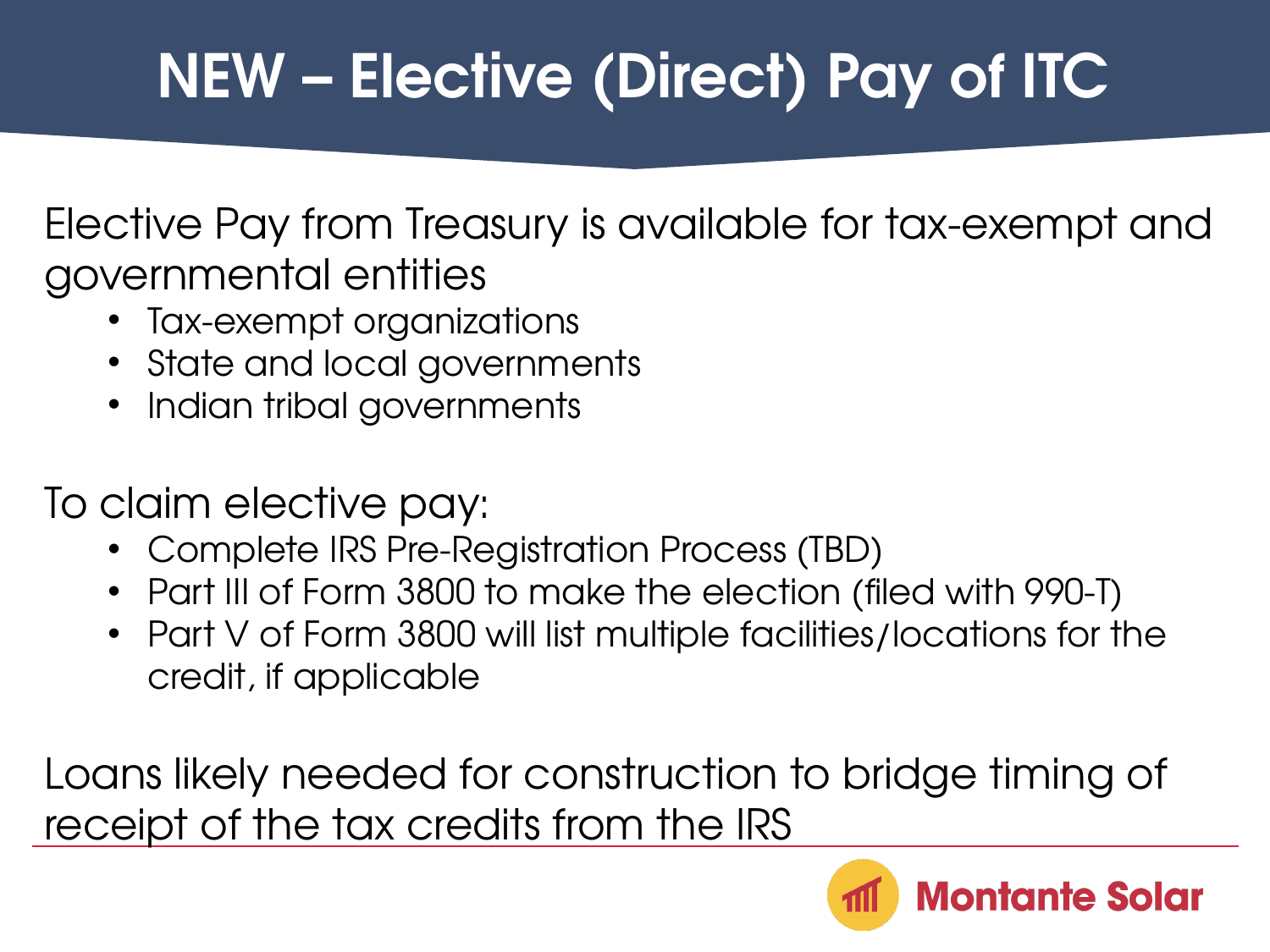

# NEW – Elective (Direct) Pay of ITC
Elective Pay from Treasury is available for tax-exempt and governmental entities
Tax-exempt organizations
State and local governments
Indian tribal governments

To claim elective pay:
Complete IRS Pre-Registration Process (TBD)
Part III of Form 3800 to make the election (filed with 990-T)
Part V of Form 3800 will list multiple facilities/locations for the credit, if applicable

Loans likely needed for construction to bridge timing of receipt of the tax credits from the IRS